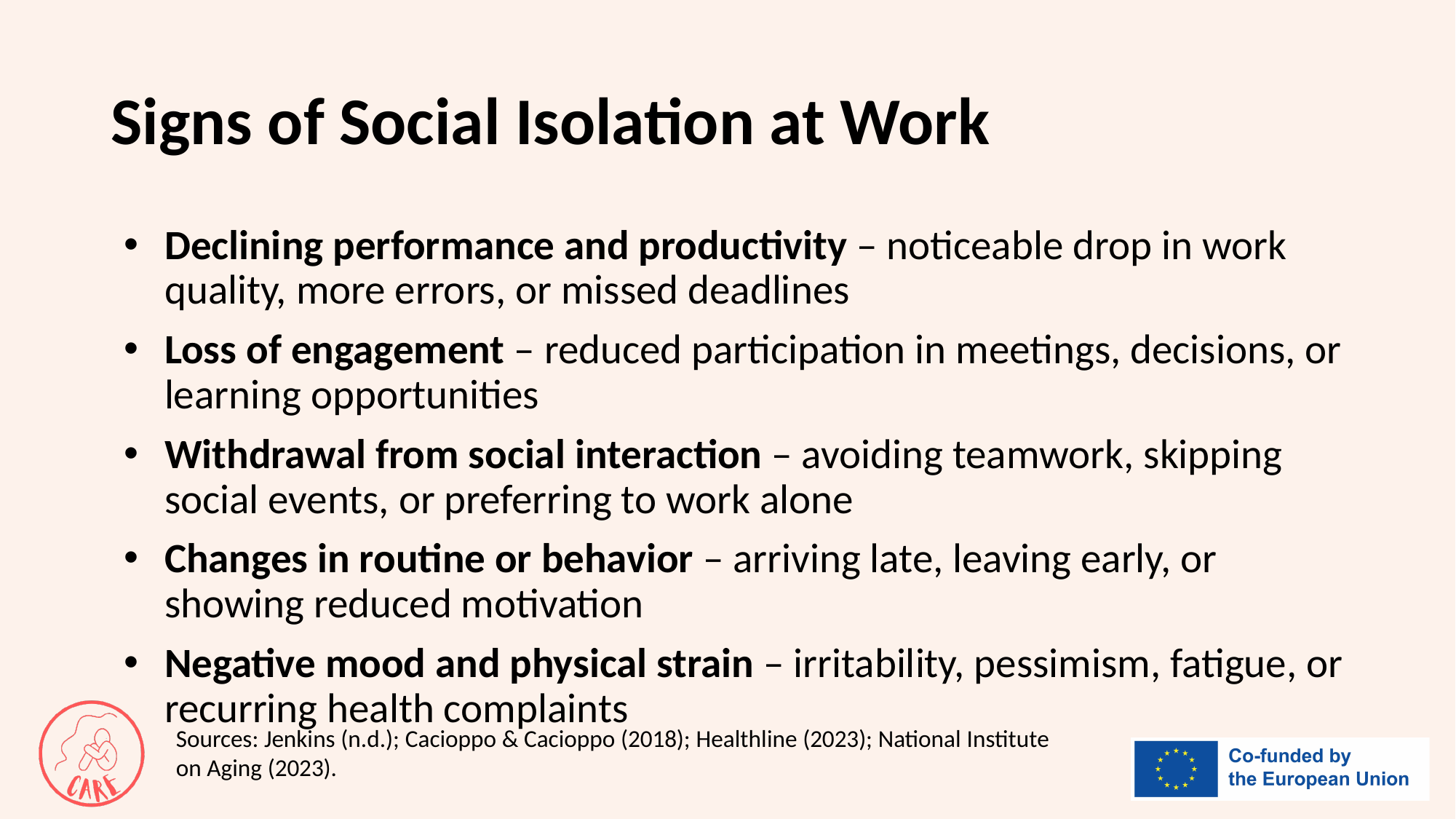

# Signs of Social Isolation at Work
Declining performance and productivity – noticeable drop in work quality, more errors, or missed deadlines
Loss of engagement – reduced participation in meetings, decisions, or learning opportunities
Withdrawal from social interaction – avoiding teamwork, skipping social events, or preferring to work alone
Changes in routine or behavior – arriving late, leaving early, or showing reduced motivation
Negative mood and physical strain – irritability, pessimism, fatigue, or recurring health complaints
Sources: Jenkins (n.d.); Cacioppo & Cacioppo (2018); Healthline (2023); National Institute on Aging (2023).